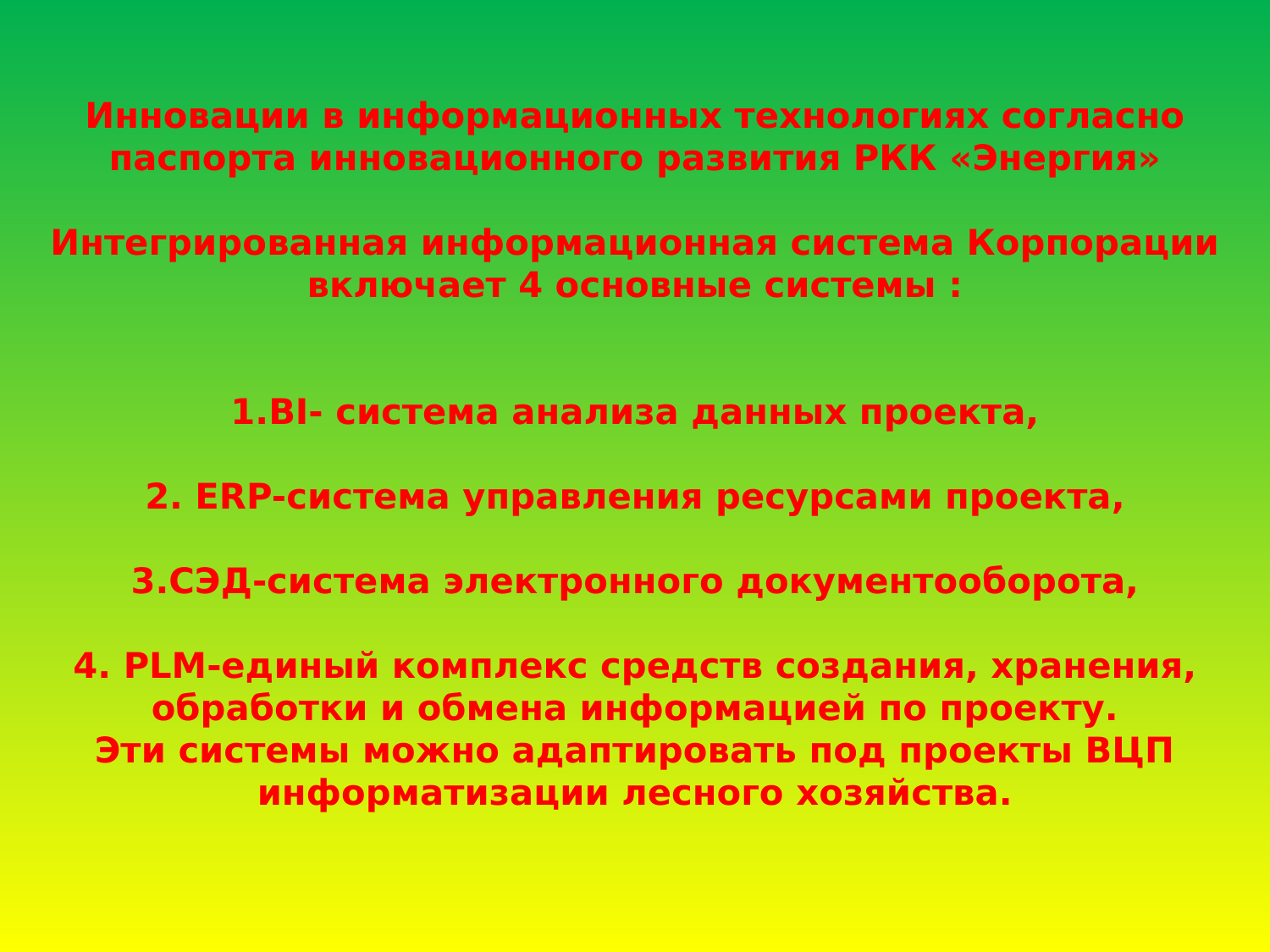

# Инновации в информационных технологиях согласно паспорта инновационного развития РКК «Энергия» Интегрированная информационная система Корпорации включает 4 основные системы : 1.BI- система анализа данных проекта, 2. ERP-система управления ресурсами проекта, 3.СЭД-система электронного документооборота, 4. PLM-единый комплекс средств создания, хранения, обработки и обмена информацией по проекту. Эти системы можно адаптировать под проекты ВЦП информатизации лесного хозяйства.